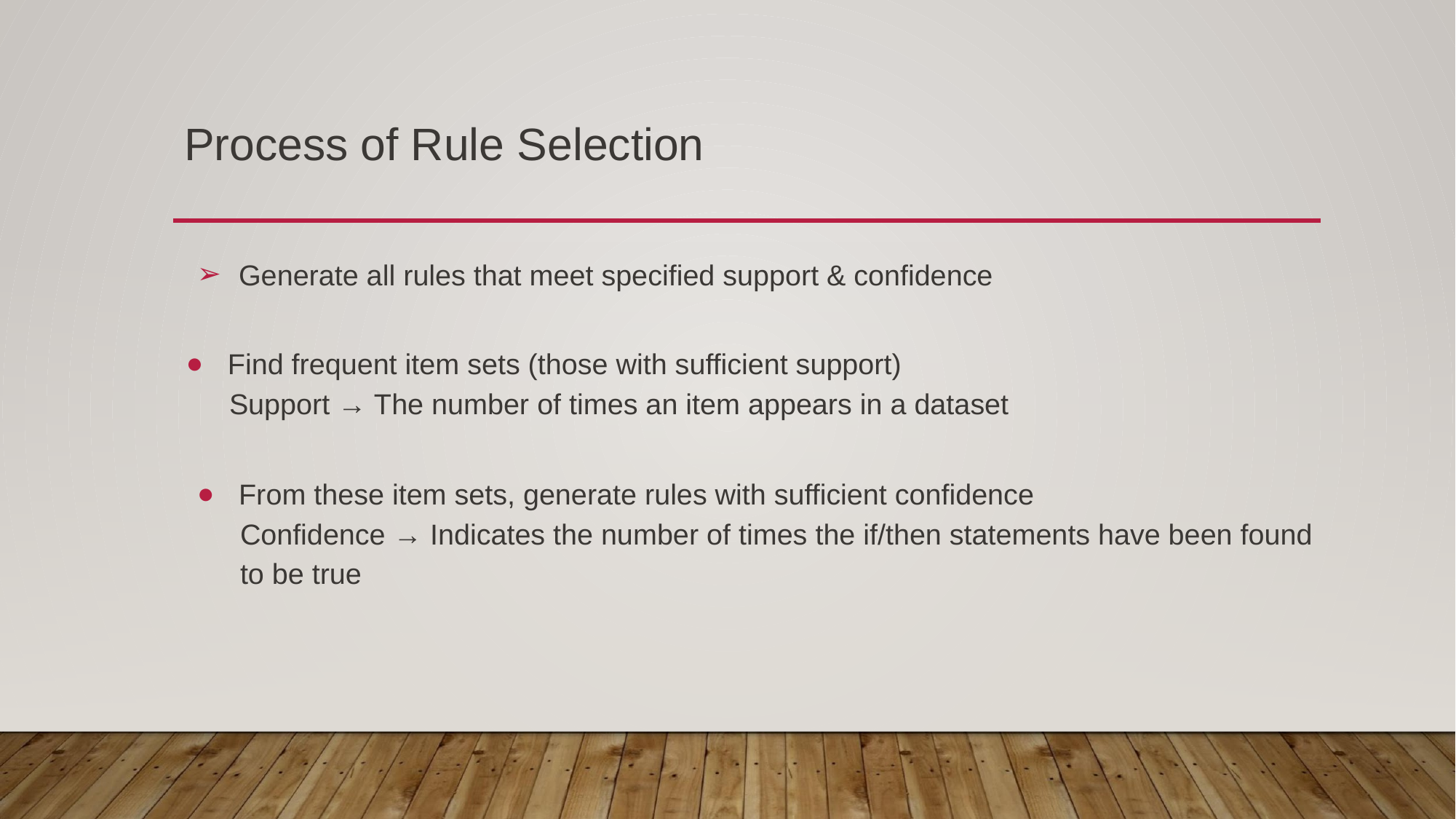

# Process of Rule Selection

Generate all rules that meet specified support & confidence

Find frequent item sets (those with sufficient support)
       Support → The number of times an item appears in a dataset

From these item sets, generate rules with sufficient confidence
       Confidence → Indicates the number of times the if/then statements have been found
       to be true